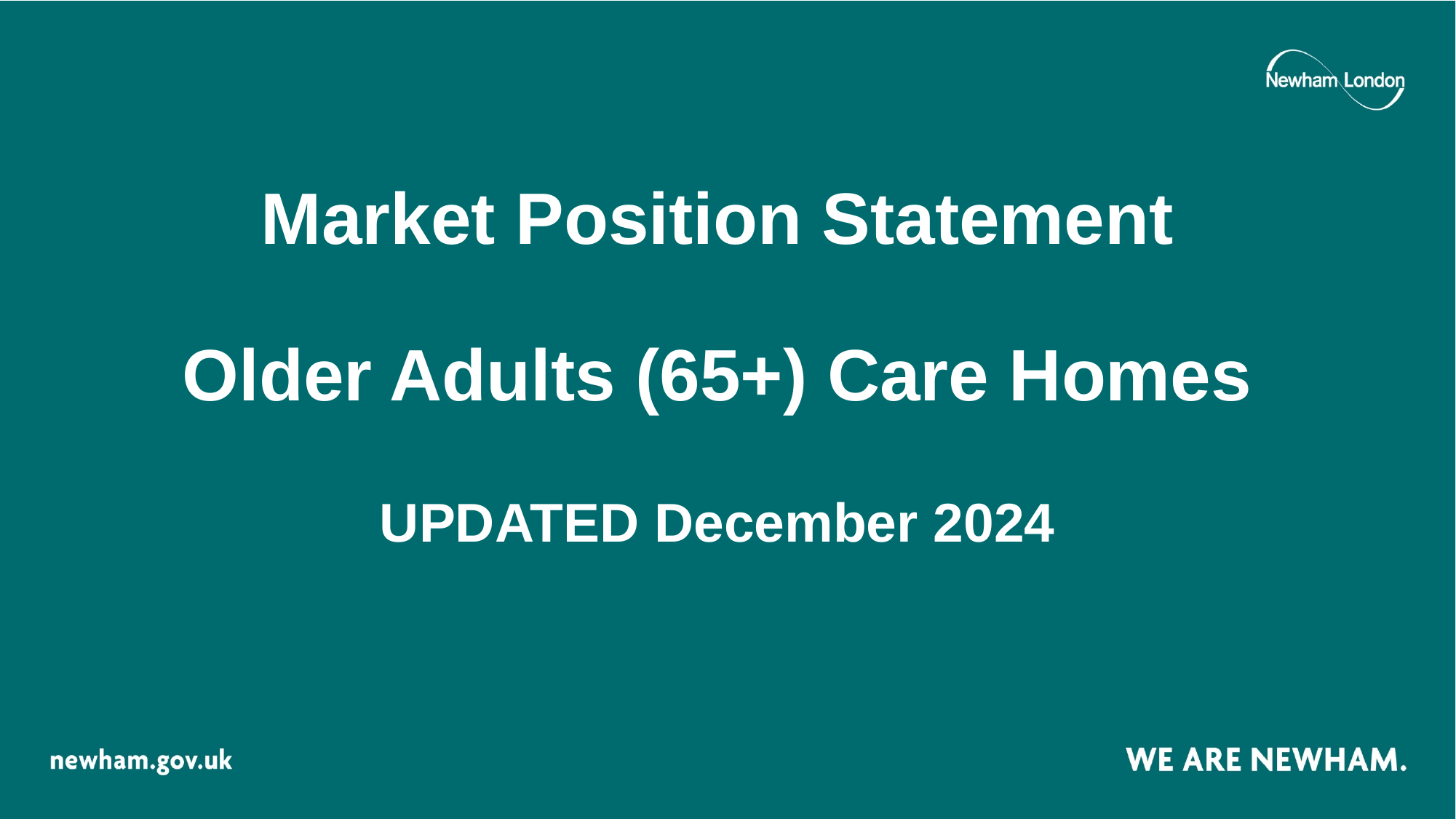

# Market Position Statement Older Adults (65+) Care Homes UPDATED December 2024